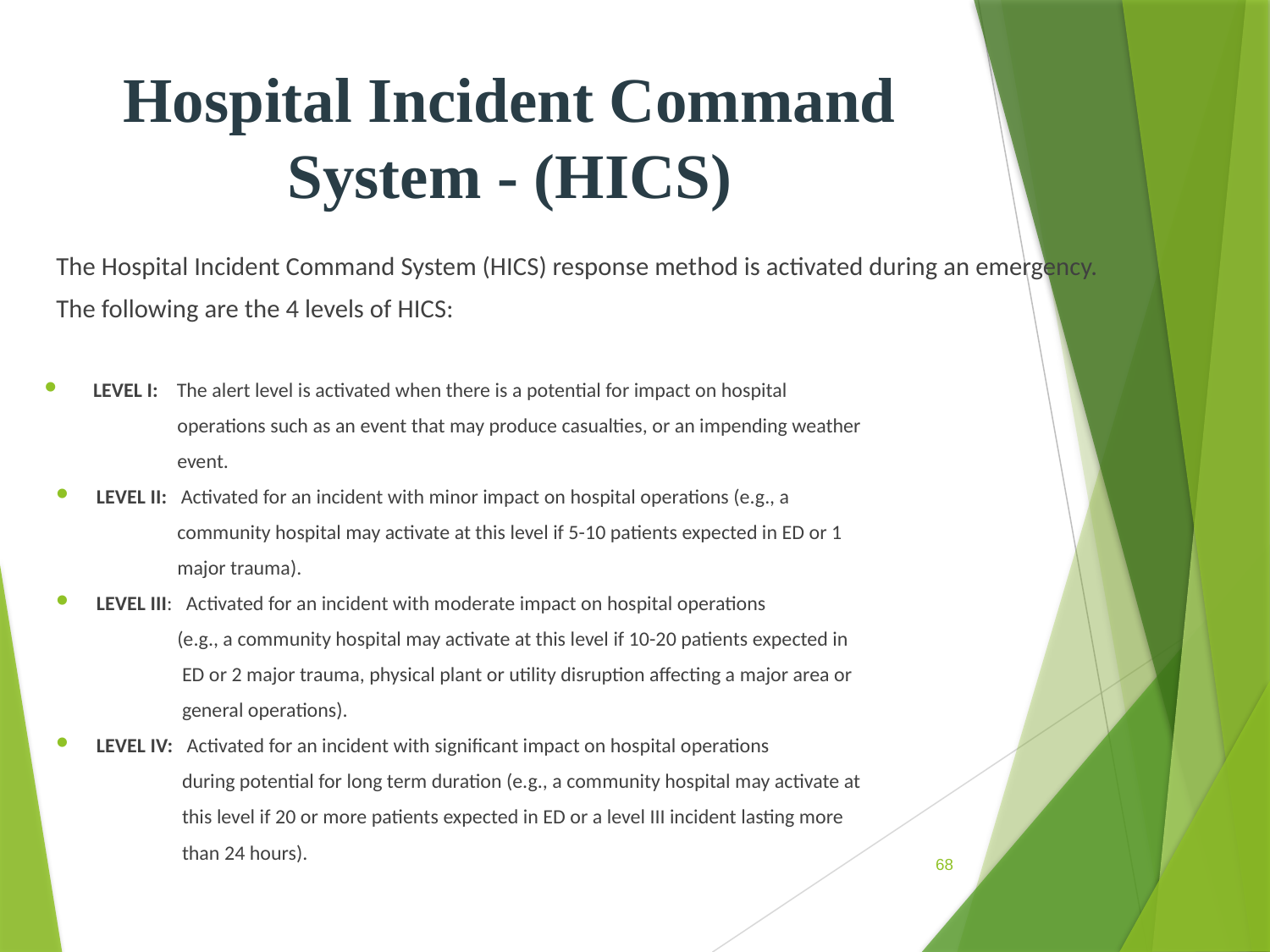

# Hospital Incident Command System - (HICS)
The Hospital Incident Command System (HICS) response method is activated during an emergency.
The following are the 4 levels of HICS:

LEVEL I:    The alert level is activated when there is a potential for impact on hospital
                          operations such as an event that may produce casualties, or an impending weather
                          event.
LEVEL II:   Activated for an incident with minor impact on hospital operations (e.g., a
                          community hospital may activate at this level if 5-10 patients expected in ED or 1
                          major trauma).
LEVEL III:   Activated for an incident with moderate impact on hospital operations
                          (e.g., a community hospital may activate at this level if 10-20 patients expected in
                           ED or 2 major trauma, physical plant or utility disruption affecting a major area or
                           general operations).
LEVEL IV:   Activated for an incident with significant impact on hospital operations
                           during potential for long term duration (e.g., a community hospital may activate at
                           this level if 20 or more patients expected in ED or a level III incident lasting more
                           than 24 hours).
68